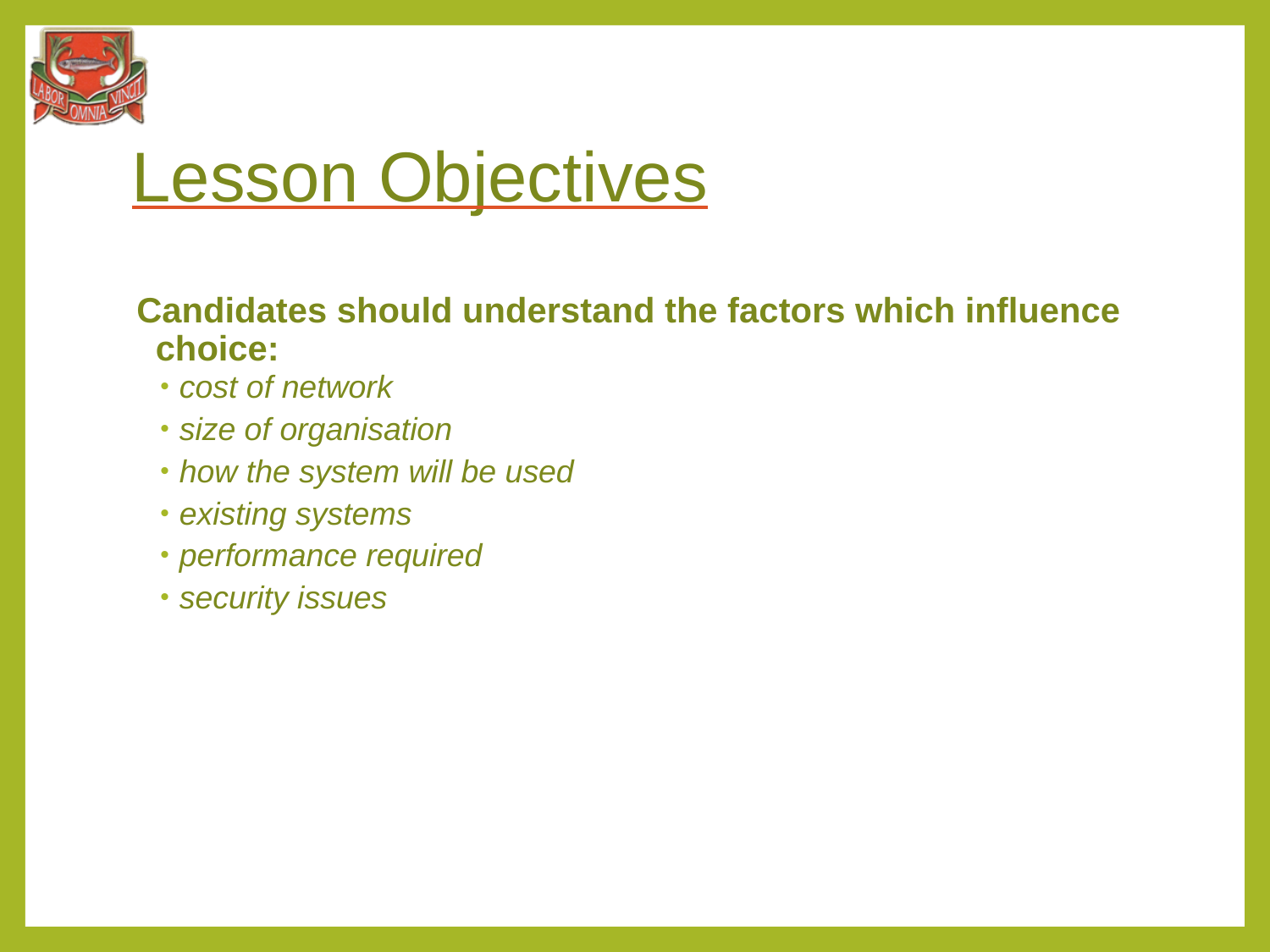

# Lesson Objectives
Candidates should understand the factors which influence choice:
cost of network
size of organisation
how the system will be used
existing systems
performance required
security issues